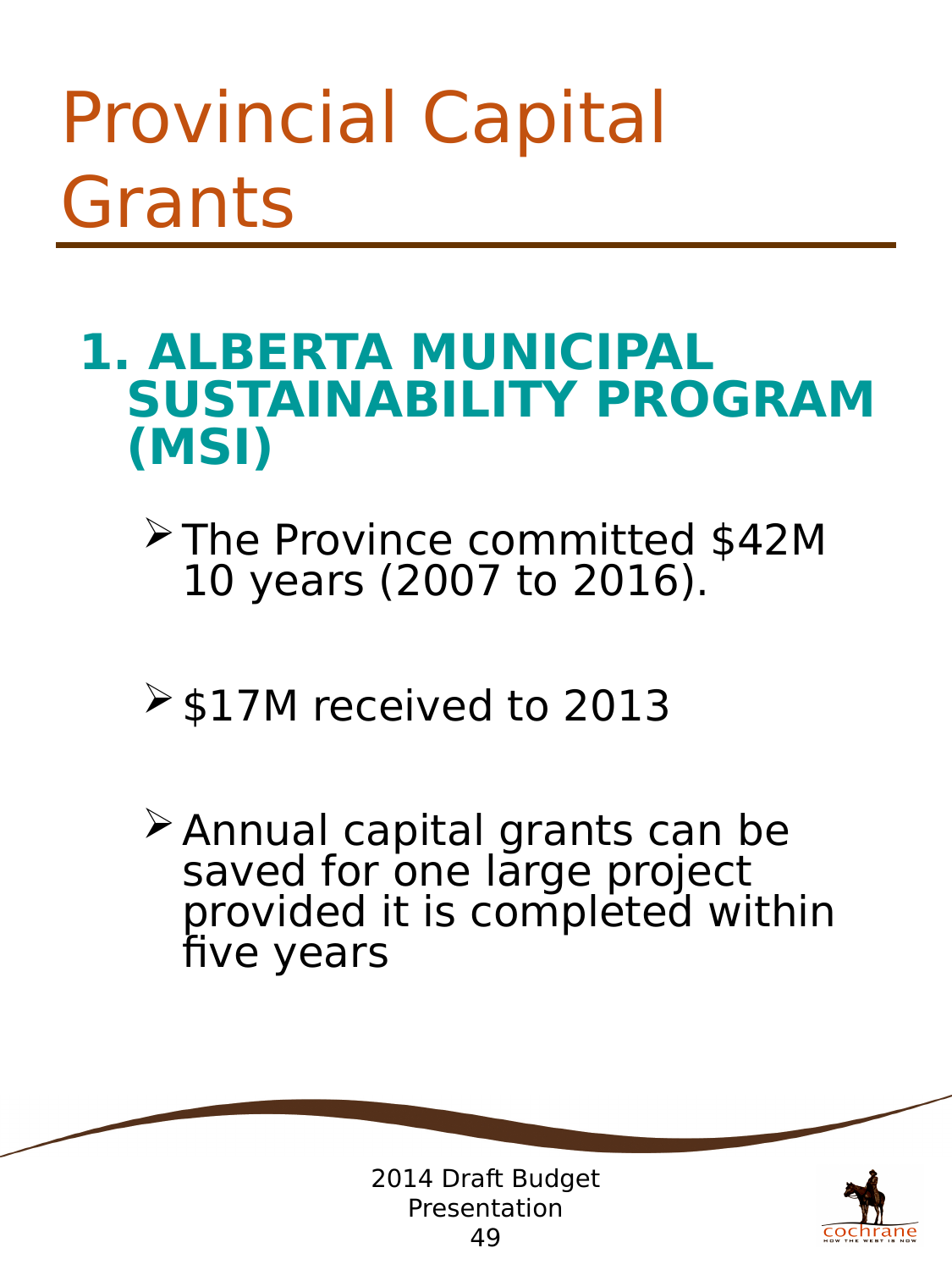

1. ALBERTA MUNICIPAL SUSTAINABILITY PROGRAM (MSI)

The Province committed $42M  10 years (2007 to 2016).

$17M received to 2013

Annual capital grants can be saved for one large project provided it is completed within five years

# Provincial Capital Grants